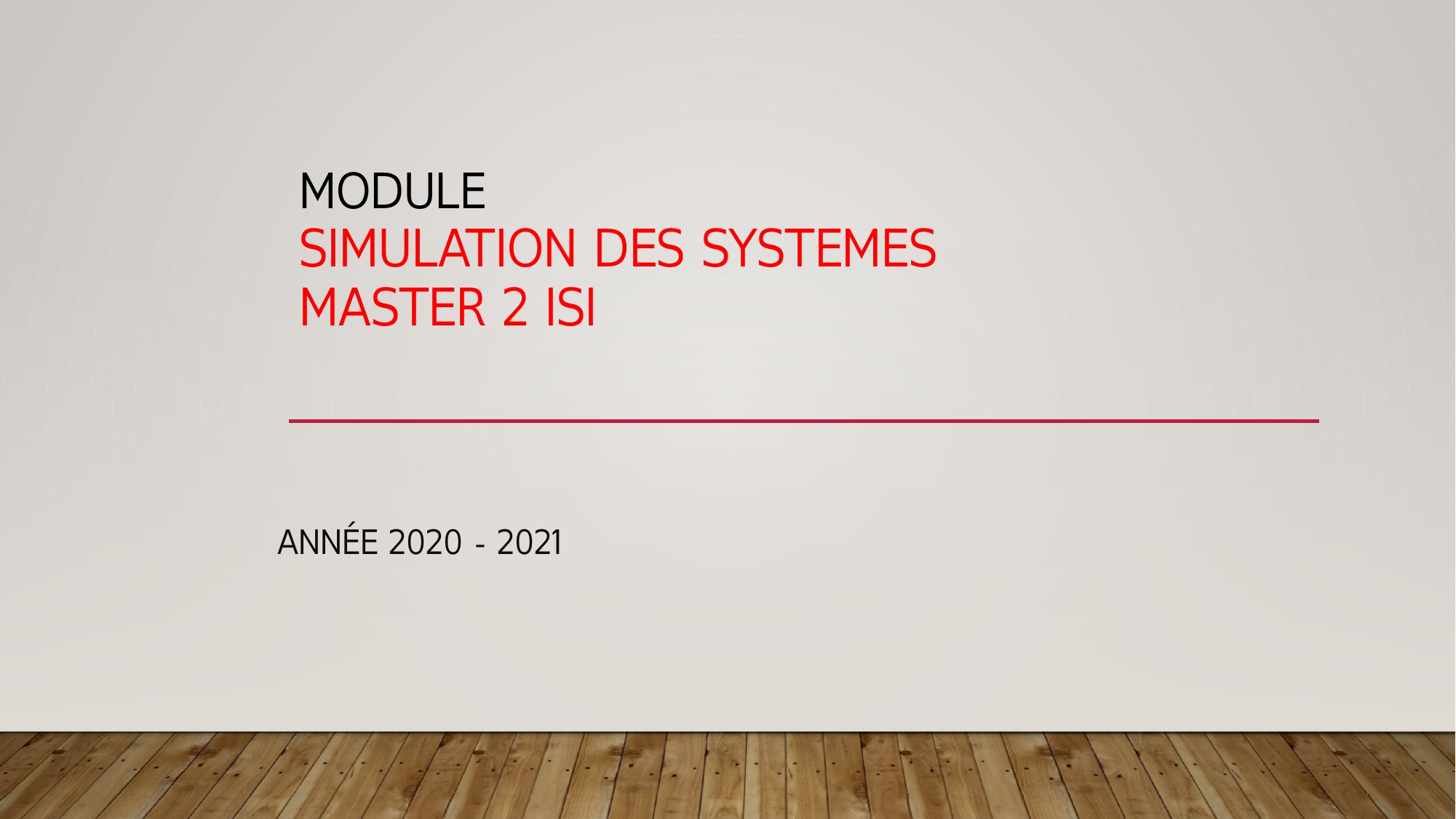

# Module Simulation des systemes Master 2 ISI

Année 2020 - 2021